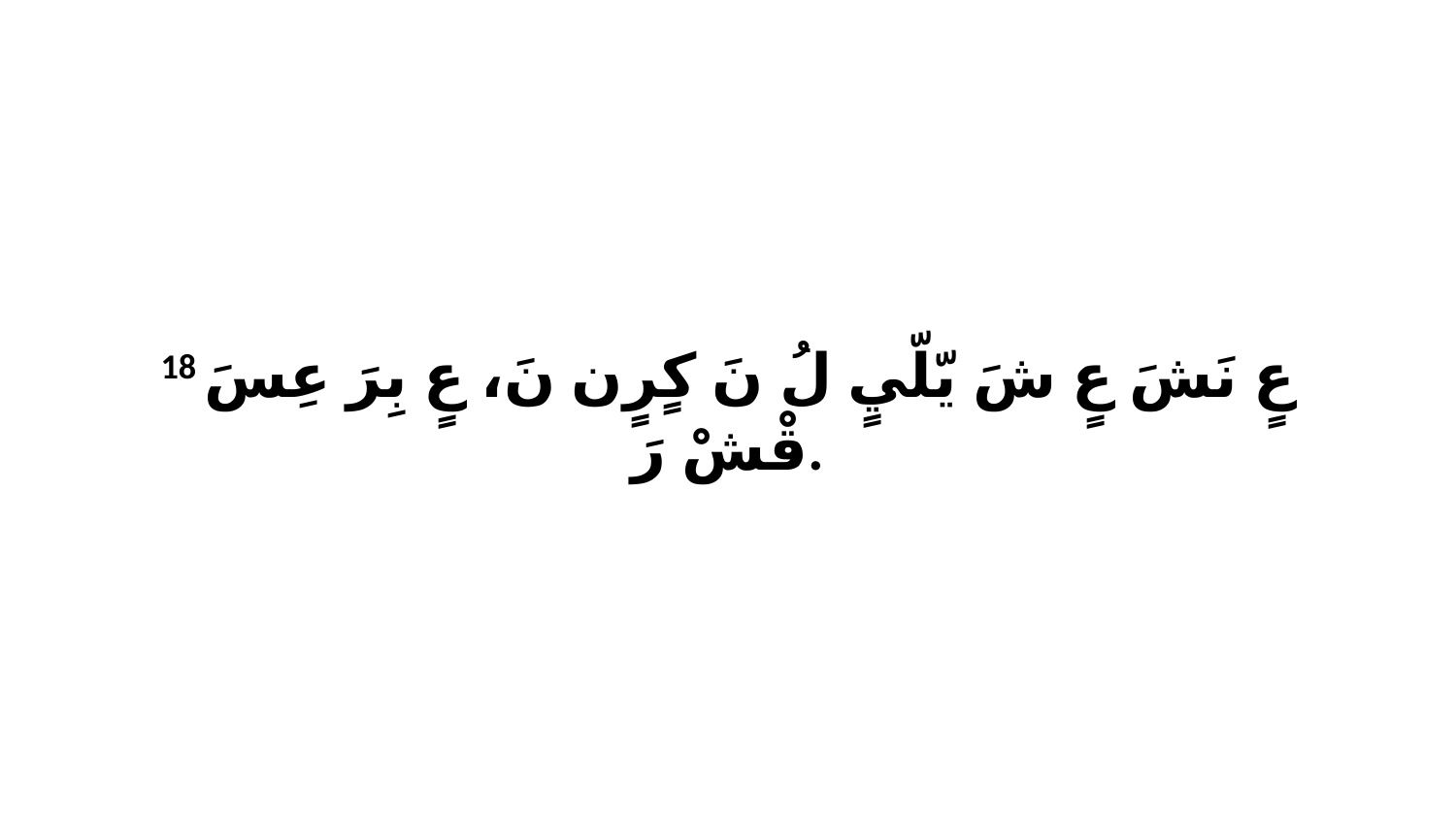

18 عٍ نَشَ عٍ شَ يّلّيٍ لُ نَ كٍرٍن نَ، عٍ بِرَ عِسَ قْشْ رَ.